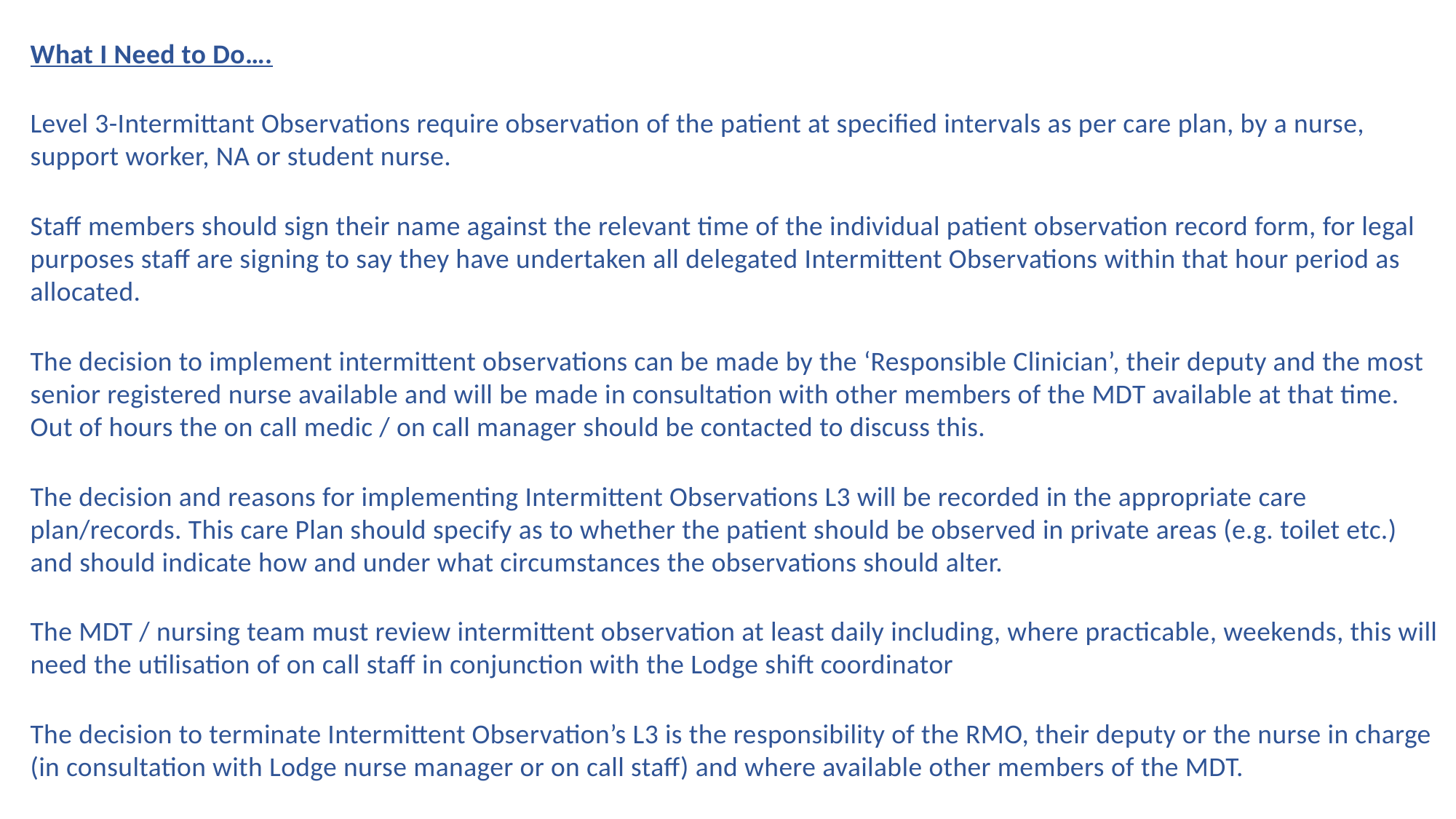

What I Need to Do….

Level 3-Intermittant Observations require observation of the patient at specified intervals as per care plan, by a nurse, support worker, NA or student nurse.

Staff members should sign their name against the relevant time of the individual patient observation record form, for legal purposes staff are signing to say they have undertaken all delegated Intermittent Observations within that hour period as allocated.

The decision to implement intermittent observations can be made by the ‘Responsible Clinician’, their deputy and the most senior registered nurse available and will be made in consultation with other members of the MDT available at that time. Out of hours the on call medic / on call manager should be contacted to discuss this.

The decision and reasons for implementing Intermittent Observations L3 will be recorded in the appropriate care  plan/records. This care Plan should specify as to whether the patient should be observed in private areas (e.g. toilet etc.) and should indicate how and under what circumstances the observations should alter.

The MDT / nursing team must review intermittent observation at least daily including, where practicable, weekends, this will need the utilisation of on call staff in conjunction with the Lodge shift coordinator

The decision to terminate Intermittent Observation’s L3 is the responsibility of the RMO, their deputy or the nurse in charge (in consultation with Lodge nurse manager or on call staff) and where available other members of the MDT.